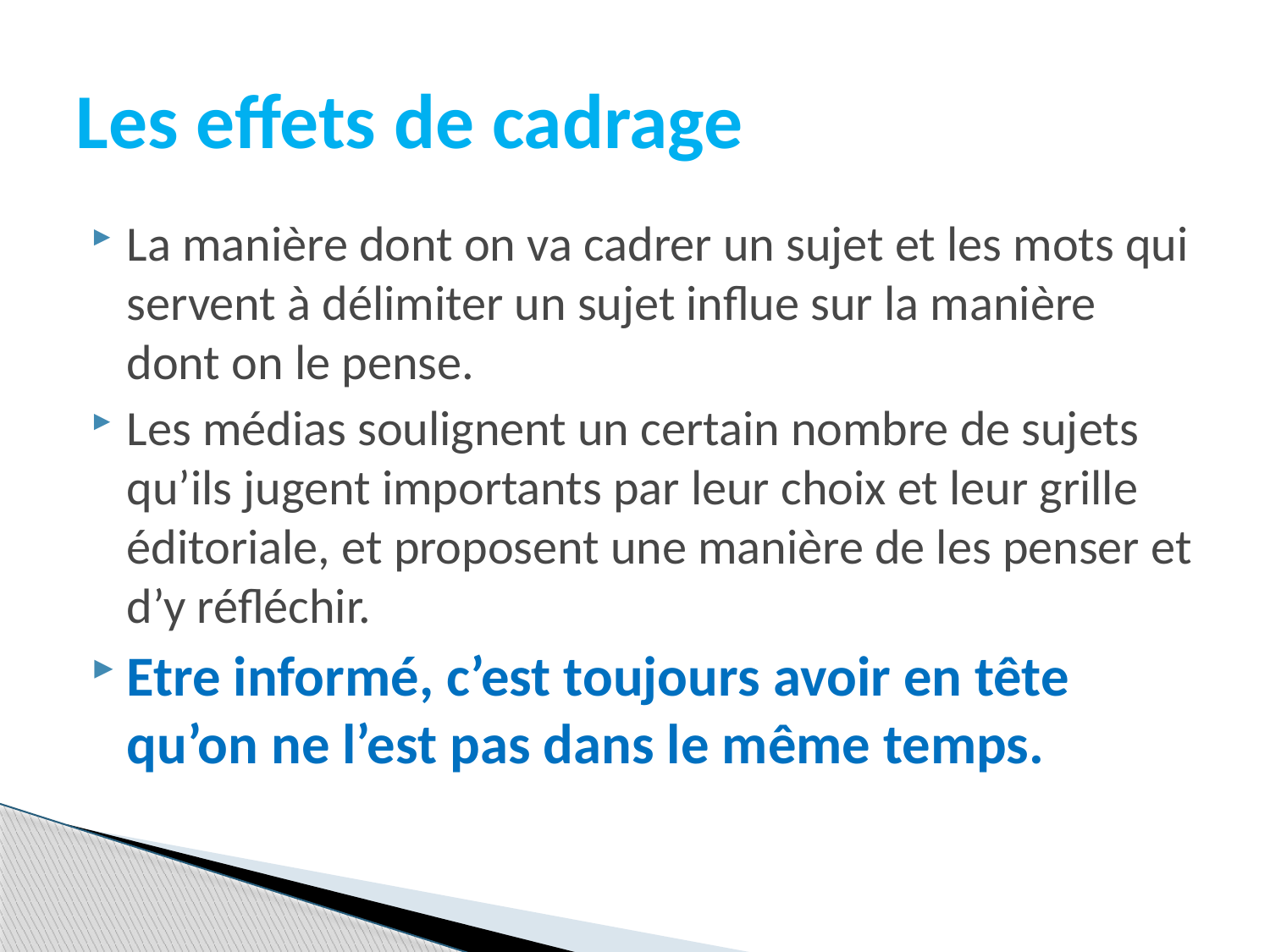

# Les effets de cadrage
La manière dont on va cadrer un sujet et les mots qui servent à délimiter un sujet influe sur la manière dont on le pense.
Les médias soulignent un certain nombre de sujets qu’ils jugent importants par leur choix et leur grille éditoriale, et proposent une manière de les penser et d’y réfléchir.
Etre informé, c’est toujours avoir en tête qu’on ne l’est pas dans le même temps.